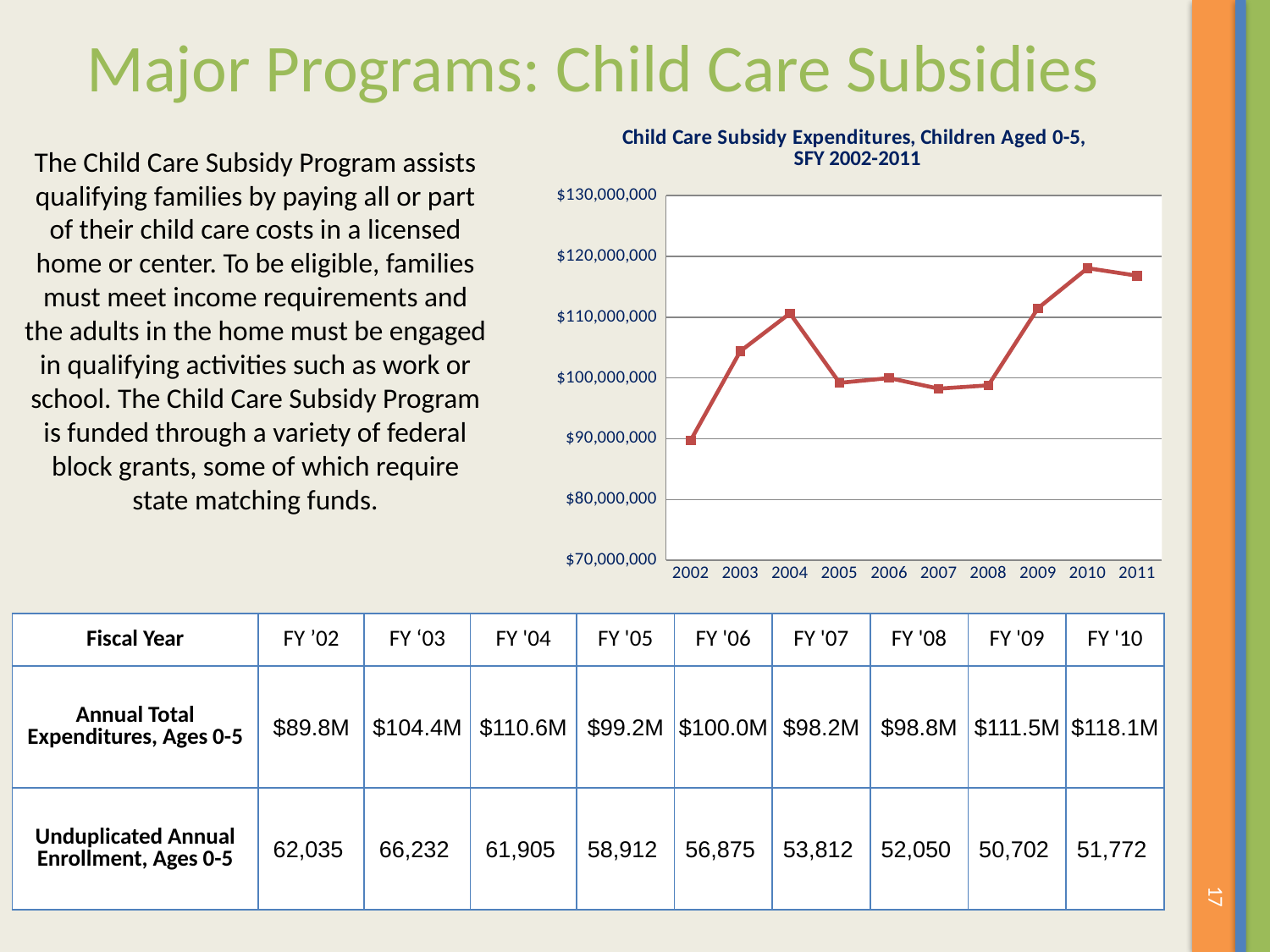

Major Programs: Child Care Subsidies

### Chart: Child Care Subsidy Expenditures, Children Aged 0-5,
SFY 2002-2011

| Category |  |
|---|---|
| 2002 | 89751079.0 |
| 2003 | 104404838.0 |
| 2004 | 110635421.0 |
| 2005 | 99190661.0 |
| 2006 | 99980802.0 |
| 2007 | 98240214.0 |
| 2008 | 98778646.5 |
| 2009 | 111467379.25 |
| 2010 | 118064627.55 |
| 2011 | 116820685.8 |
The Child Care Subsidy Program assists qualifying families by paying all or part of their child care costs in a licensed home or center. To be eligible, families must meet income requirements and the adults in the home must be engaged in qualifying activities such as work or school. The Child Care Subsidy Program is funded through a variety of federal block grants, some of which require state matching funds.
| Fiscal Year | FY ’02 | FY ‘03 | FY '04 | FY '05 | FY '06 | FY '07 | FY '08 | FY '09 | FY '10 |
| --- | --- | --- | --- | --- | --- | --- | --- | --- | --- |
| Annual Total Expenditures, Ages 0-5 | $89.8M | $104.4M | $110.6M | $99.2M | $100.0M | $98.2M | $98.8M | $111.5M | $118.1M |
| Unduplicated Annual Enrollment, Ages 0-5 | 62,035 | 66,232 | 61,905 | 58,912 | 56,875 | 53,812 | 52,050 | 50,702 | 51,772 |
17